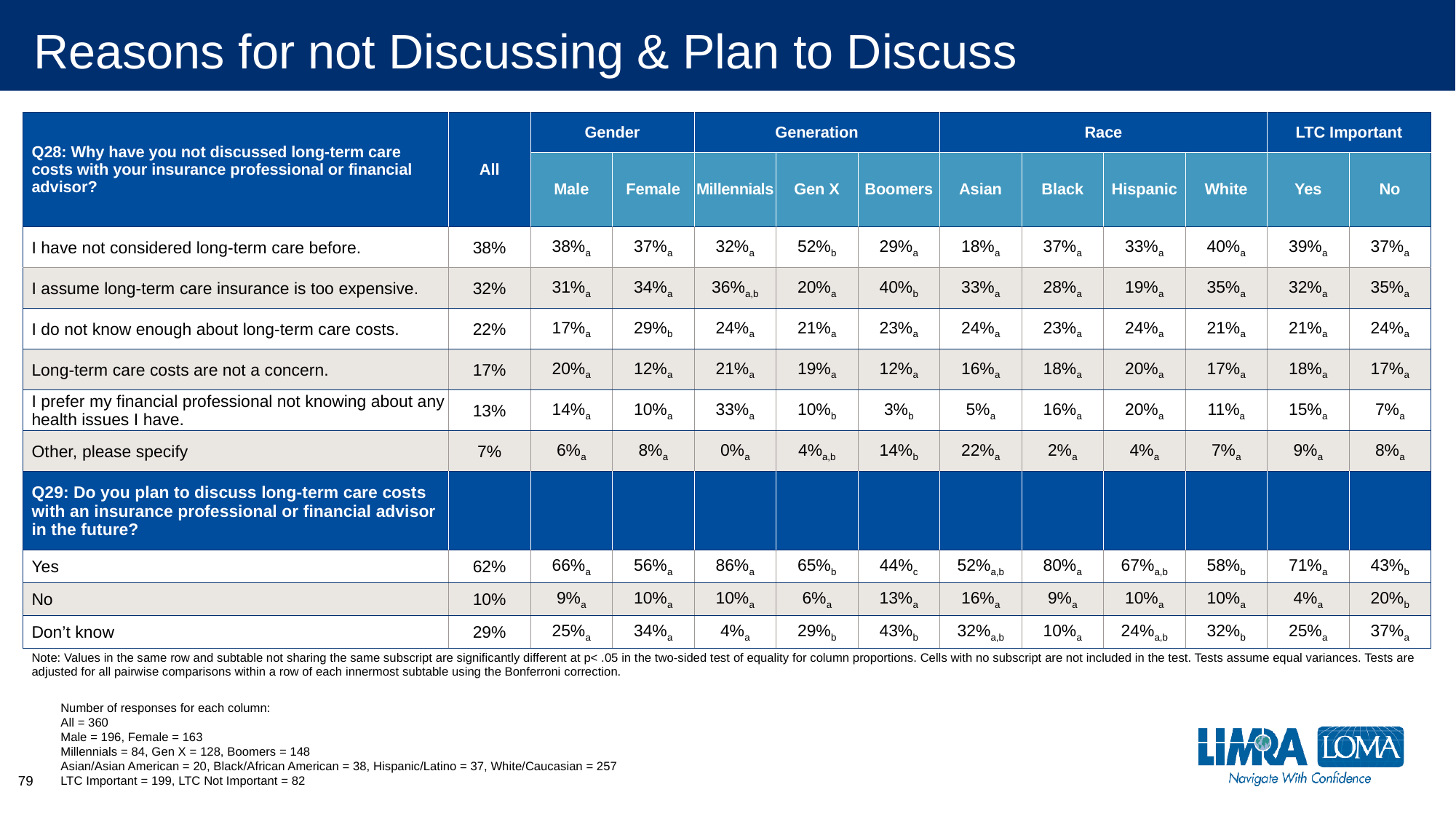

# Reasons for not Discussing & Plan to Discuss
| Q28: Why have you not discussed long-term care costs with your insurance professional or financial advisor? | All | Gender |  | Generation |  |  | Race |  |  |  | LTC Important |  |
| --- | --- | --- | --- | --- | --- | --- | --- | --- | --- | --- | --- | --- |
|  |  | Male | Female | Millennials | Gen X | Boomers | Asian | Black | Hispanic | White | Yes | No |
| I have not considered long-term care before. | 38% | 38%a | 37%a | 32%a | 52%b | 29%a | 18%a | 37%a | 33%a | 40%a | 39%a | 37%a |
| I assume long-term care insurance is too expensive. | 32% | 31%a | 34%a | 36%a,b | 20%a | 40%b | 33%a | 28%a | 19%a | 35%a | 32%a | 35%a |
| I do not know enough about long-term care costs. | 22% | 17%a | 29%b | 24%a | 21%a | 23%a | 24%a | 23%a | 24%a | 21%a | 21%a | 24%a |
| Long-term care costs are not a concern. | 17% | 20%a | 12%a | 21%a | 19%a | 12%a | 16%a | 18%a | 20%a | 17%a | 18%a | 17%a |
| I prefer my financial professional not knowing about any health issues I have. | 13% | 14%a | 10%a | 33%a | 10%b | 3%b | 5%a | 16%a | 20%a | 11%a | 15%a | 7%a |
| Other, please specify | 7% | 6%a | 8%a | 0%a | 4%a,b | 14%b | 22%a | 2%a | 4%a | 7%a | 9%a | 8%a |
| Q29: Do you plan to discuss long-term care costs with an insurance professional or financial advisor in the future? |  |  |  |  |  |  |  |  |  |  |  |  |
| Yes | 62% | 66%a | 56%a | 86%a | 65%b | 44%c | 52%a,b | 80%a | 67%a,b | 58%b | 71%a | 43%b |
| No | 10% | 9%a | 10%a | 10%a | 6%a | 13%a | 16%a | 9%a | 10%a | 10%a | 4%a | 20%b |
| Don’t know | 29% | 25%a | 34%a | 4%a | 29%b | 43%b | 32%a,b | 10%a | 24%a,b | 32%b | 25%a | 37%a |
| Note: Values in the same row and subtable not sharing the same subscript are significantly different at p< .05 in the two-sided test of equality for column proportions. Cells with no subscript are not included in the test. Tests assume equal variances. Tests are adjusted for all pairwise comparisons within a row of each innermost subtable using the Bonferroni correction. |  |  |  |  |  |  |  |  |  |  |  |  |
Number of responses for each column:
All = 360
Male = 196, Female = 163
Millennials = 84, Gen X = 128, Boomers = 148
Asian/Asian American = 20, Black/African American = 38, Hispanic/Latino = 37, White/Caucasian = 257
LTC Important = 199, LTC Not Important = 82
79